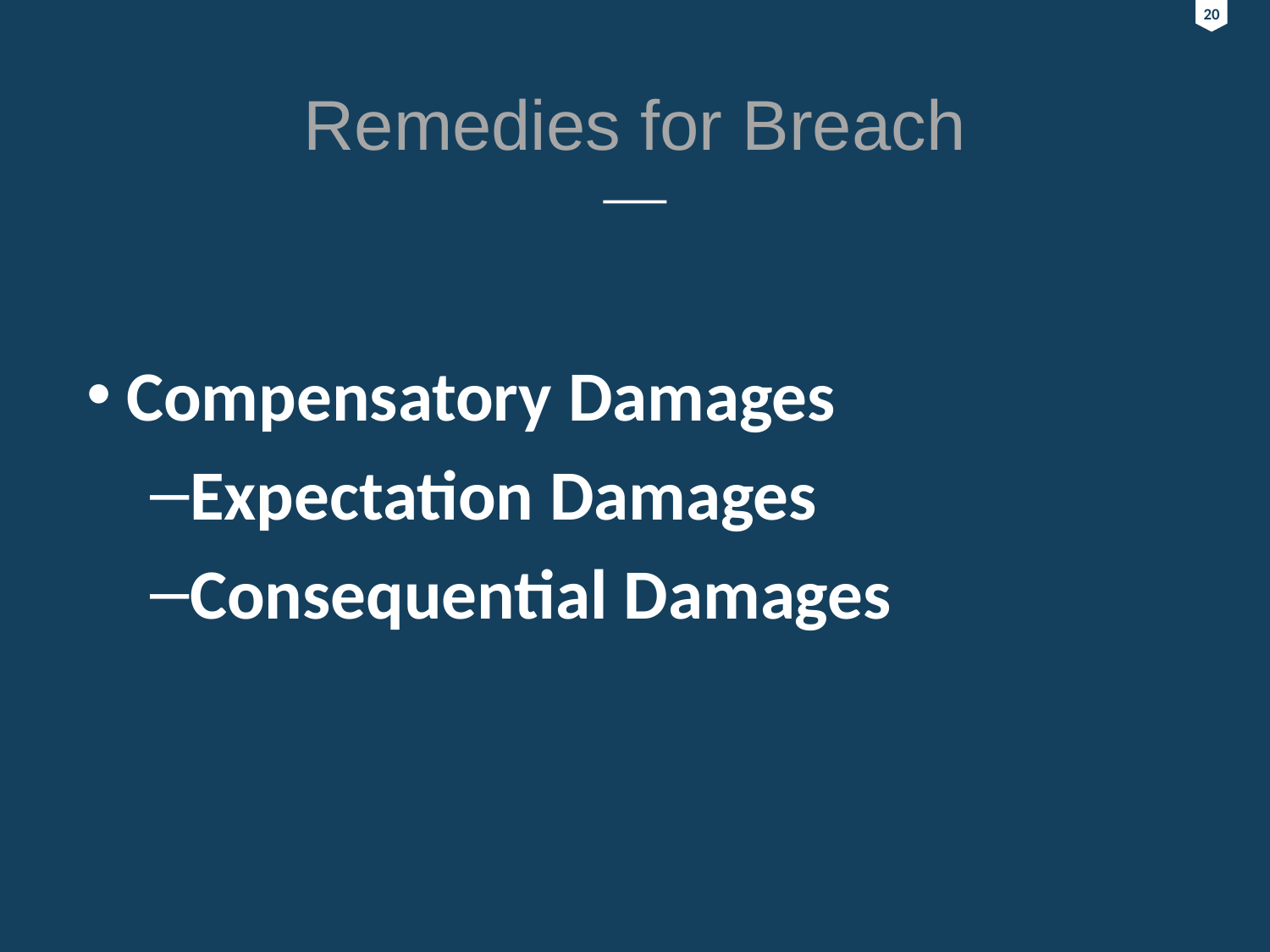

20

20

# Remedies for Breach

Compensatory Damages
Expectation Damages
Consequential Damages